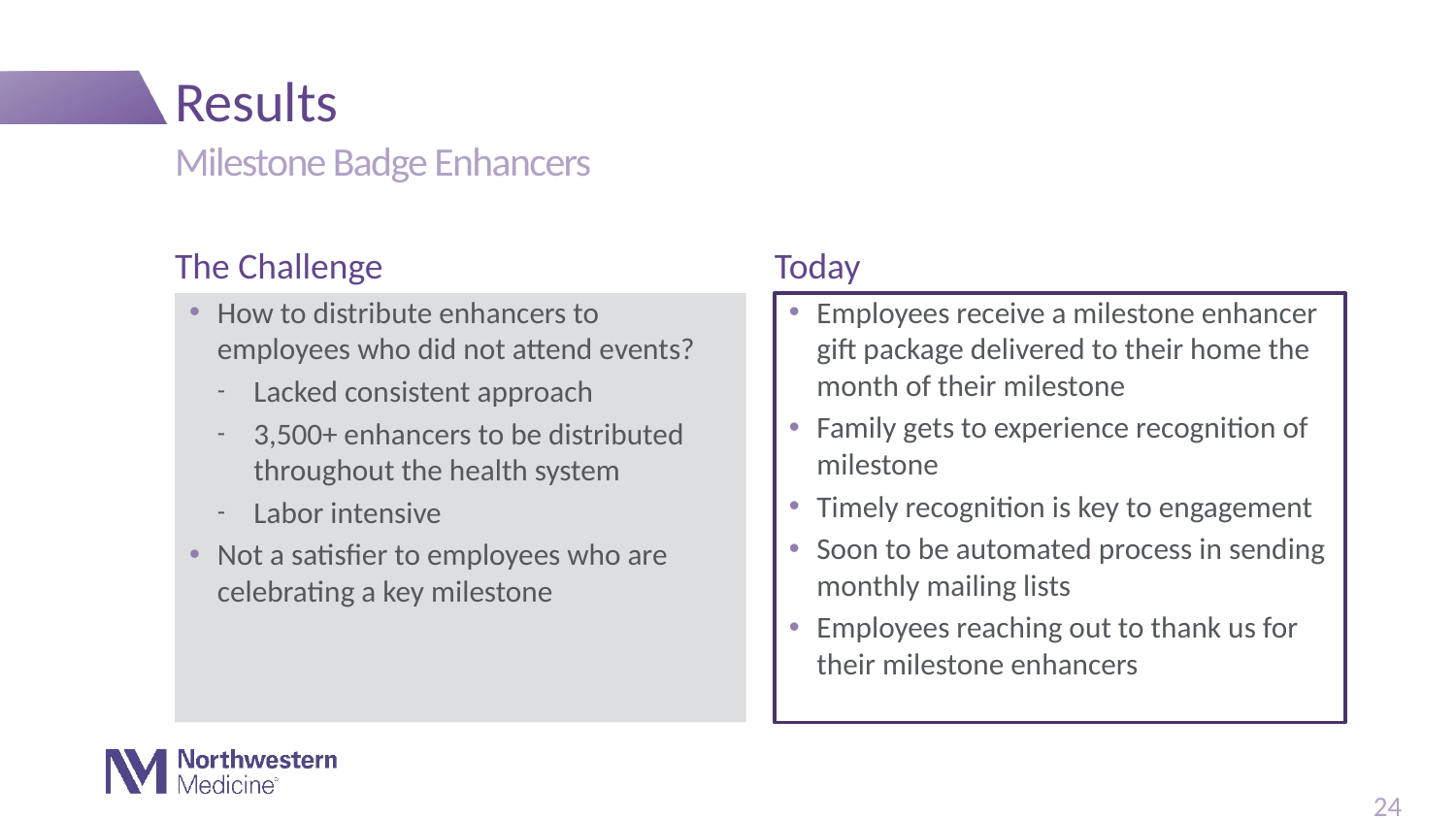

# Results
Milestone Badge Enhancers
The Challenge
Today
Employees receive a milestone enhancer gift package delivered to their home the month of their milestone
Family gets to experience recognition of milestone
Timely recognition is key to engagement
Soon to be automated process in sending monthly mailing lists
Employees reaching out to thank us for their milestone enhancers
How to distribute enhancers to employees who did not attend events?
Lacked consistent approach
3,500+ enhancers to be distributed throughout the health system
Labor intensive
Not a satisfier to employees who are celebrating a key milestone

Presentation or Section Title
24
10/24/19
24